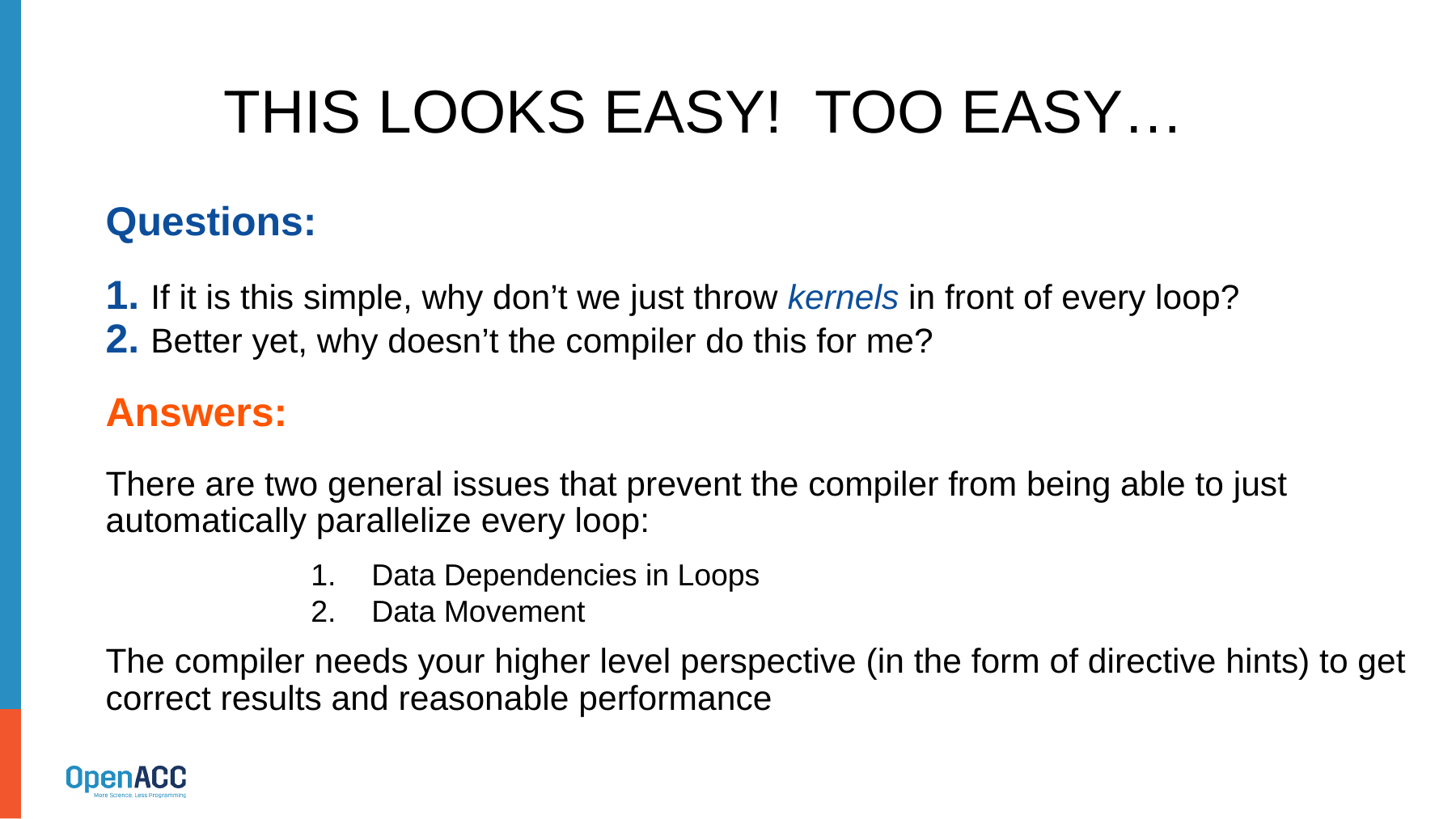

# This looks easy!  Too easy…
Questions:
1. If it is this simple, why don’t we just throw kernels in front of every loop?
2. Better yet, why doesn’t the compiler do this for me?
Answers:
There are two general issues that prevent the compiler from being able to just automatically parallelize every loop:
Data Dependencies in Loops
Data Movement
The compiler needs your higher level perspective (in the form of directive hints) to get correct results and reasonable performance